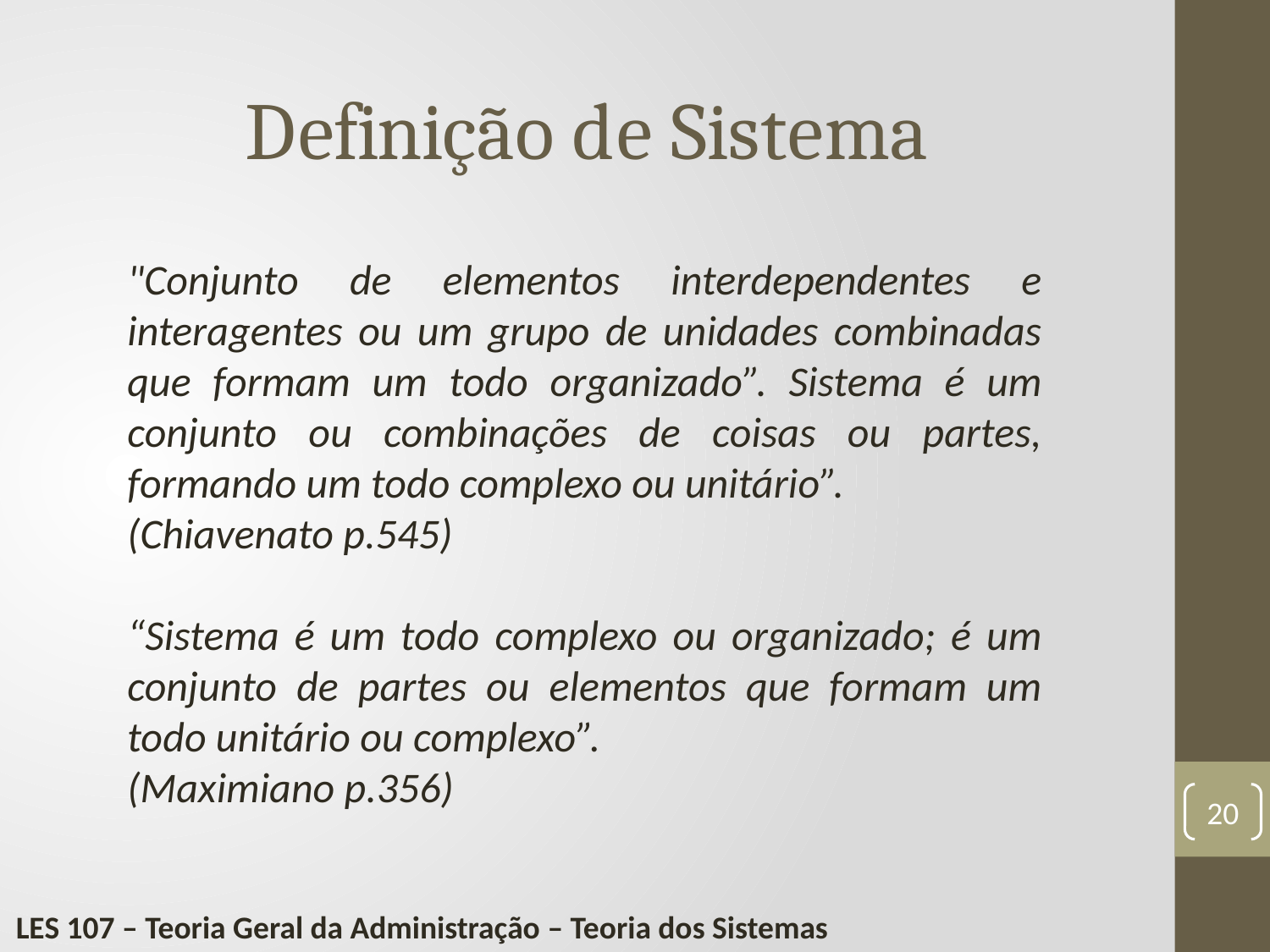

# Definição de Sistema
"Conjunto de elementos interdependentes e interagentes ou um grupo de unidades combinadas que formam um todo organizado”. Sistema é um conjunto ou combinações de coisas ou partes, formando um todo complexo ou unitário”.
(Chiavenato p.545)
“Sistema é um todo complexo ou organizado; é um conjunto de partes ou elementos que formam um todo unitário ou complexo”.
(Maximiano p.356)
20